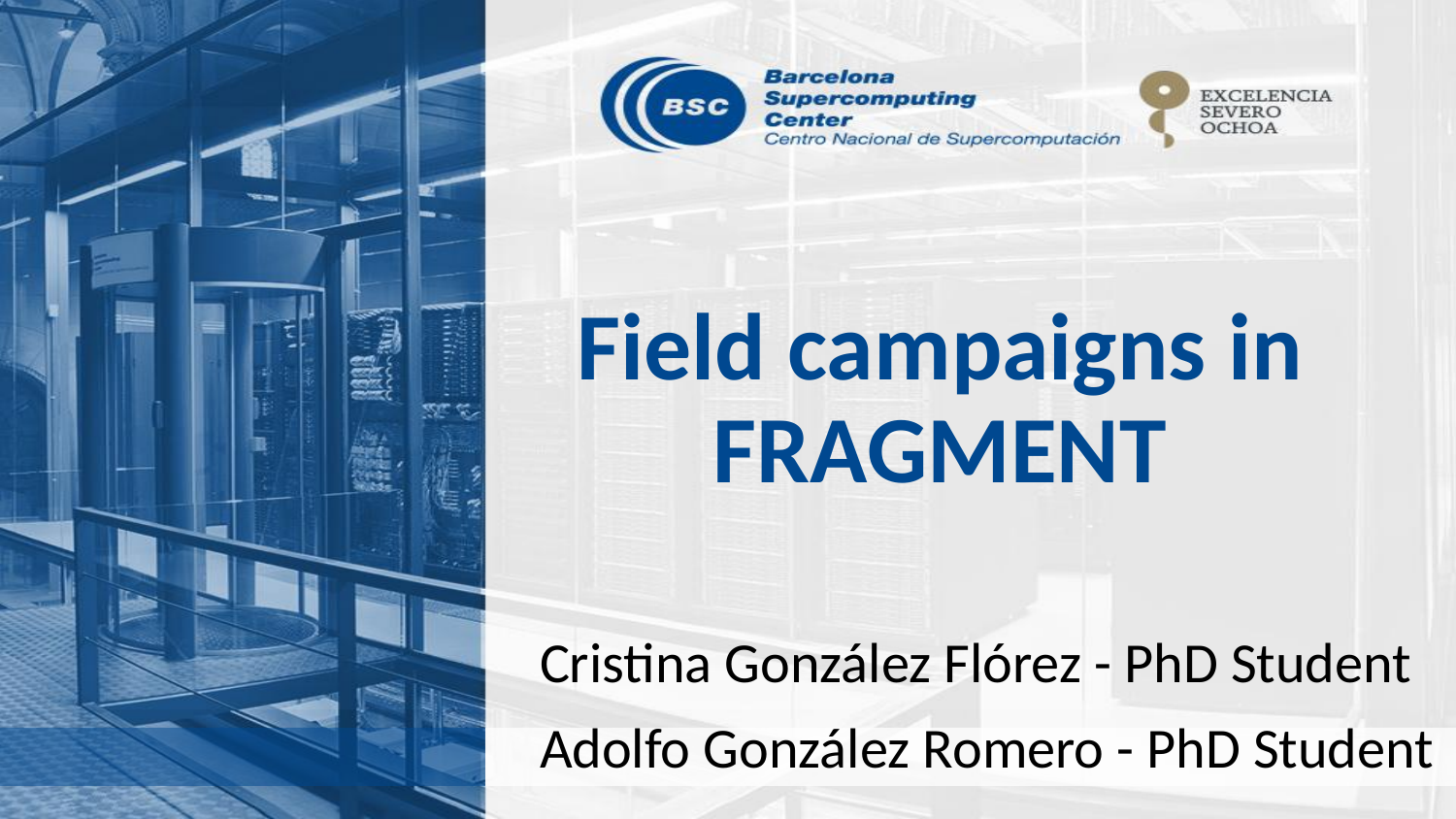

# Field campaigns in FRAGMENT
Cristina González Flórez - PhD Student
Adolfo González Romero - PhD Student